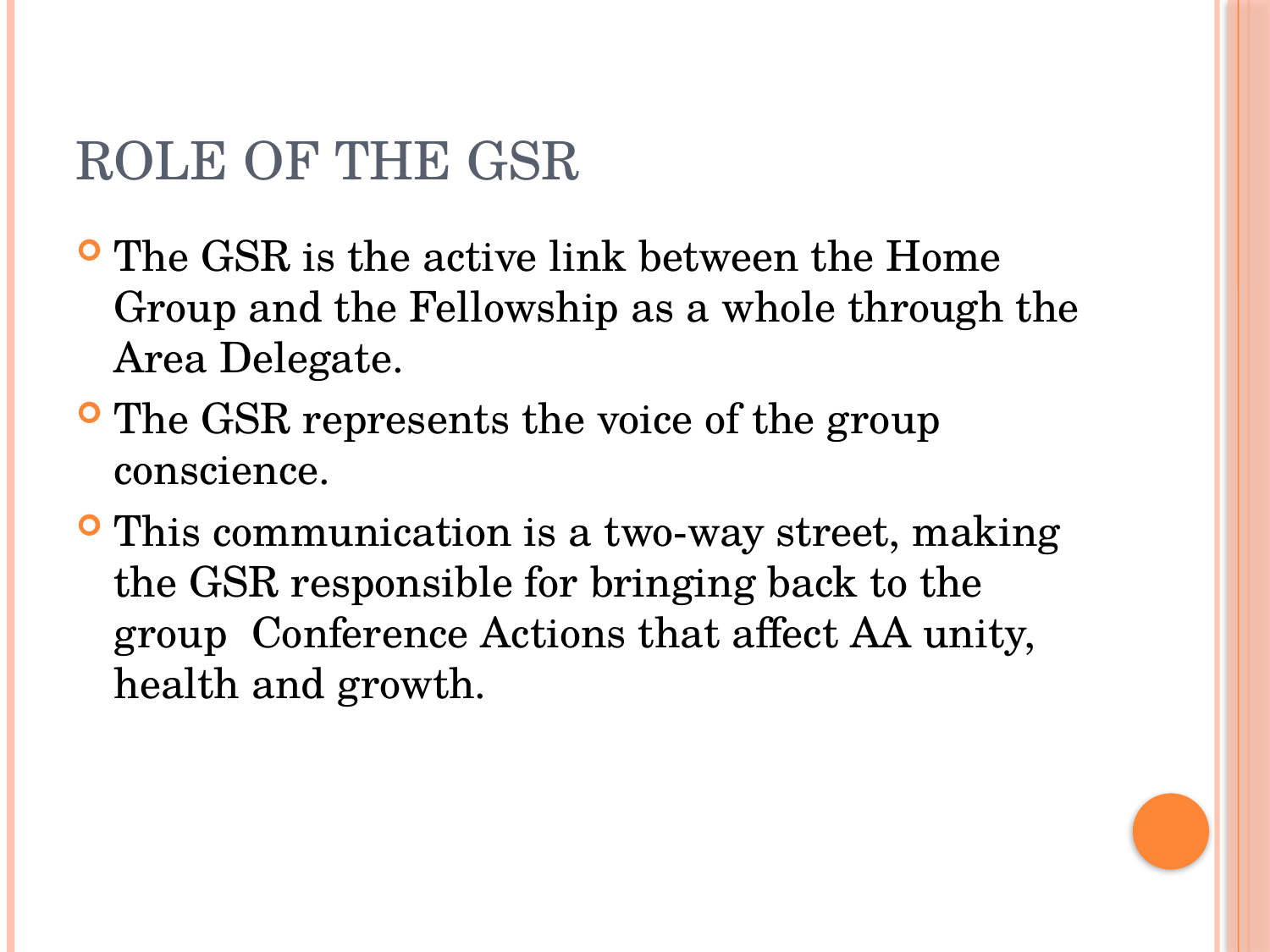

# Role of the GSR
The GSR is the active link between the Home Group and the Fellowship as a whole through the Area Delegate.
The GSR represents the voice of the group conscience.
This communication is a two-way street, making the GSR responsible for bringing back to the group  Conference Actions that affect AA unity, health and growth.